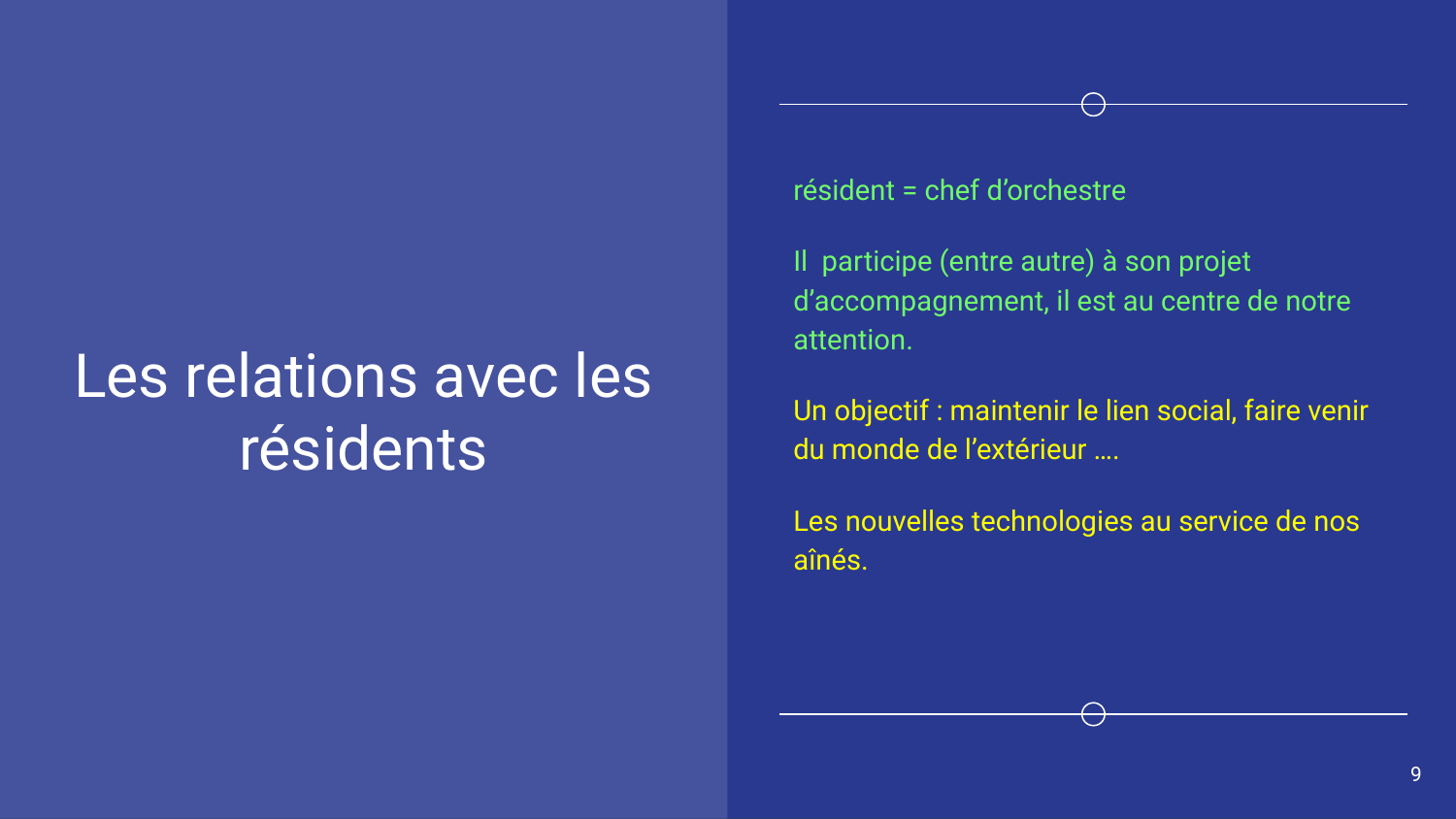

# Les relations avec les résidents

résident = chef d’orchestre
Il  participe (entre autre) à son projet d’accompagnement, il est au centre de notre attention.
Un objectif : maintenir le lien social, faire venir du monde de l’extérieur ….
Les nouvelles technologies au service de nos aînés.

9